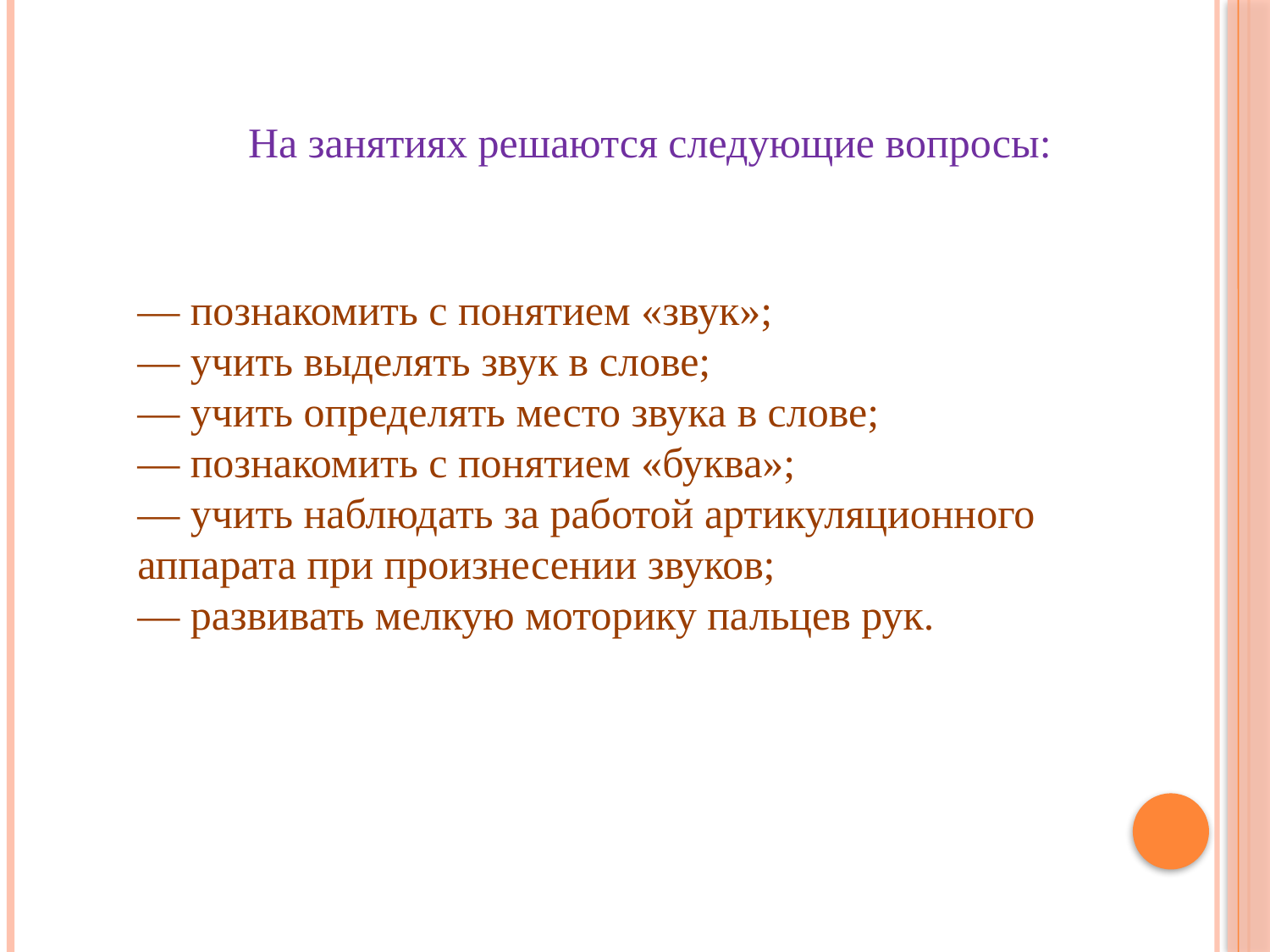

На занятиях решаются следующие вопросы:

— познакомить с понятием «звук»;
— учить выделять звук в слове;
— учить определять место звука в слове;
— познакомить с понятием «буква»;
— учить наблюдать за работой артикуляционного          аппарата при произнесении звуков;
— развивать мелкую моторику пальцев рук.